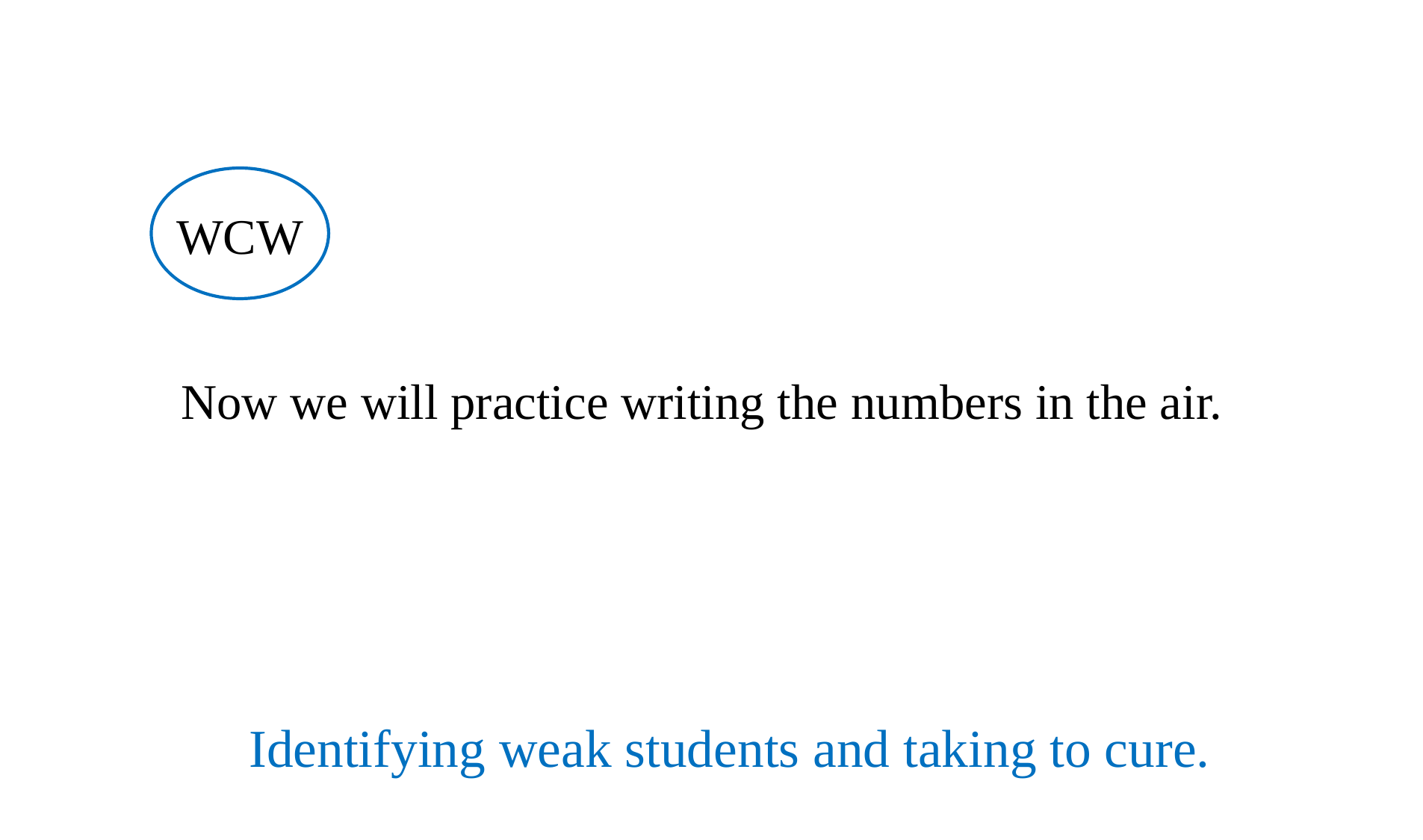

WCW
Now we will practice writing the numbers in the air.
Identifying weak students and taking to cure.